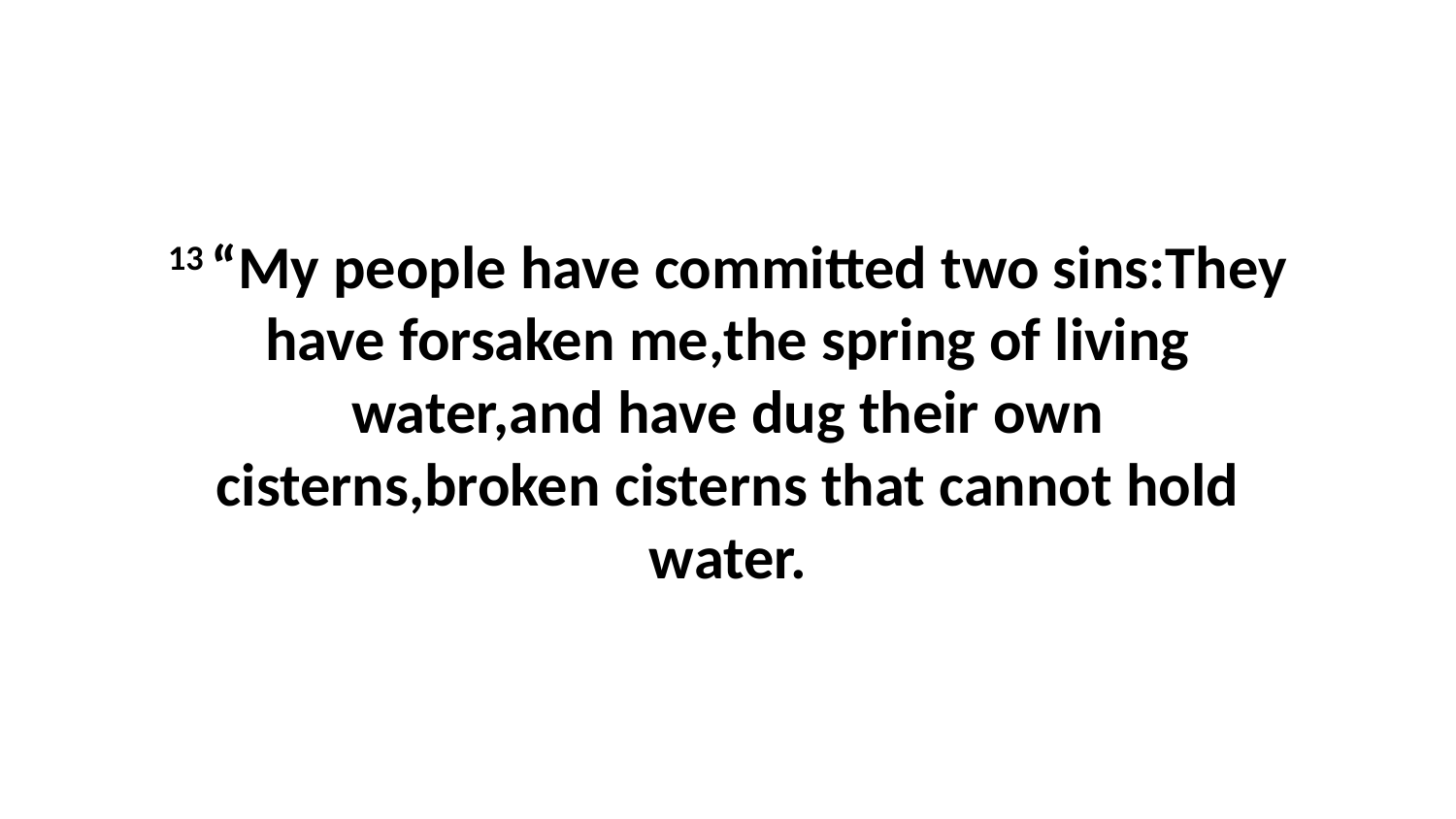

13 “My people have committed two sins:They have forsaken me,the spring of living water,and have dug their own cisterns,broken cisterns that cannot hold water.